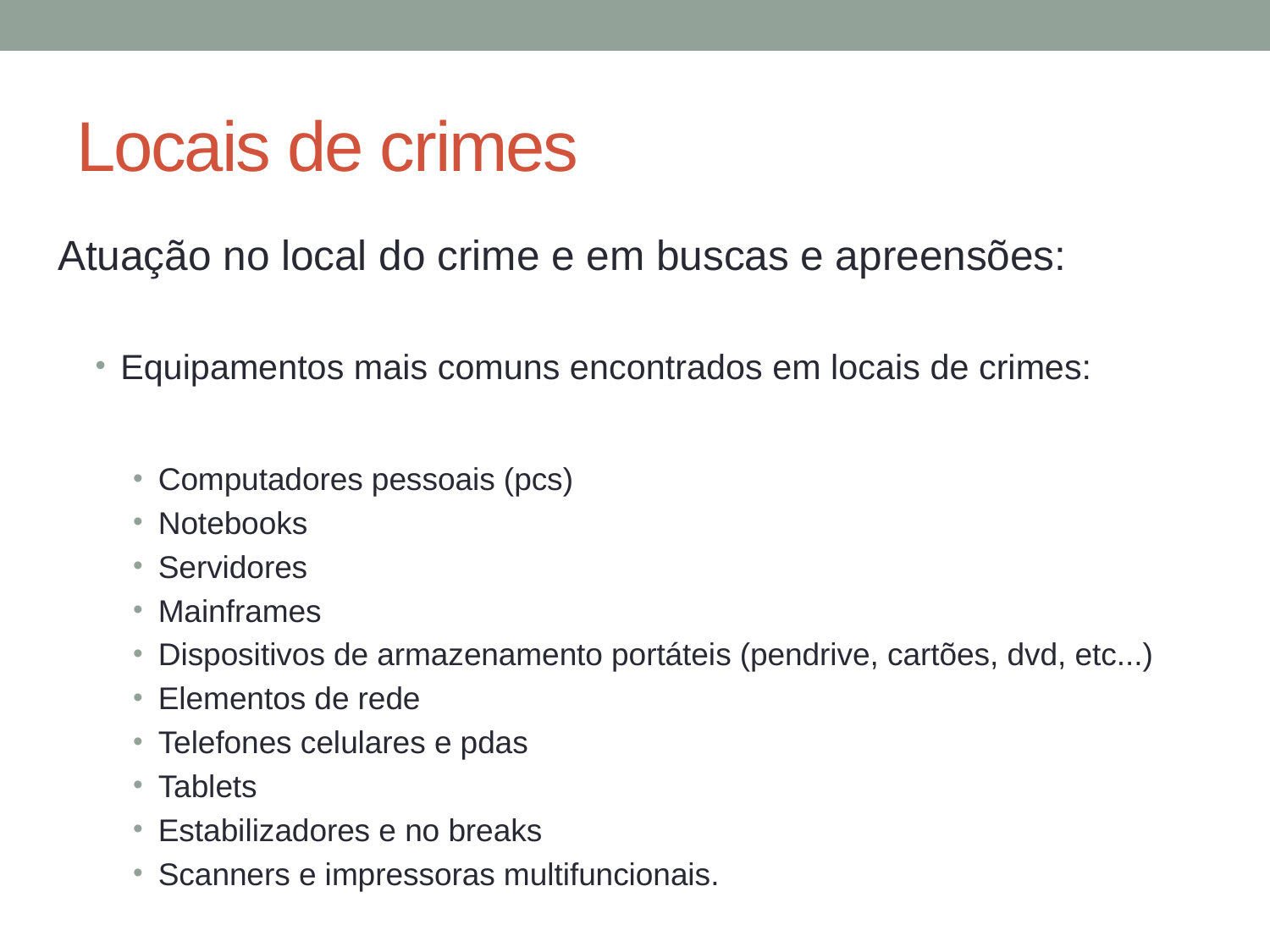

# Locais de crimes
Atuação no local do crime e em buscas e apreensões:

Equipamentos mais comuns encontrados em locais de crimes:

Computadores pessoais (pcs)
Notebooks
Servidores
Mainframes
Dispositivos de armazenamento portáteis (pendrive, cartões, dvd, etc...)
Elementos de rede
Telefones celulares e pdas
Tablets
Estabilizadores e no breaks
Scanners e impressoras multifuncionais.